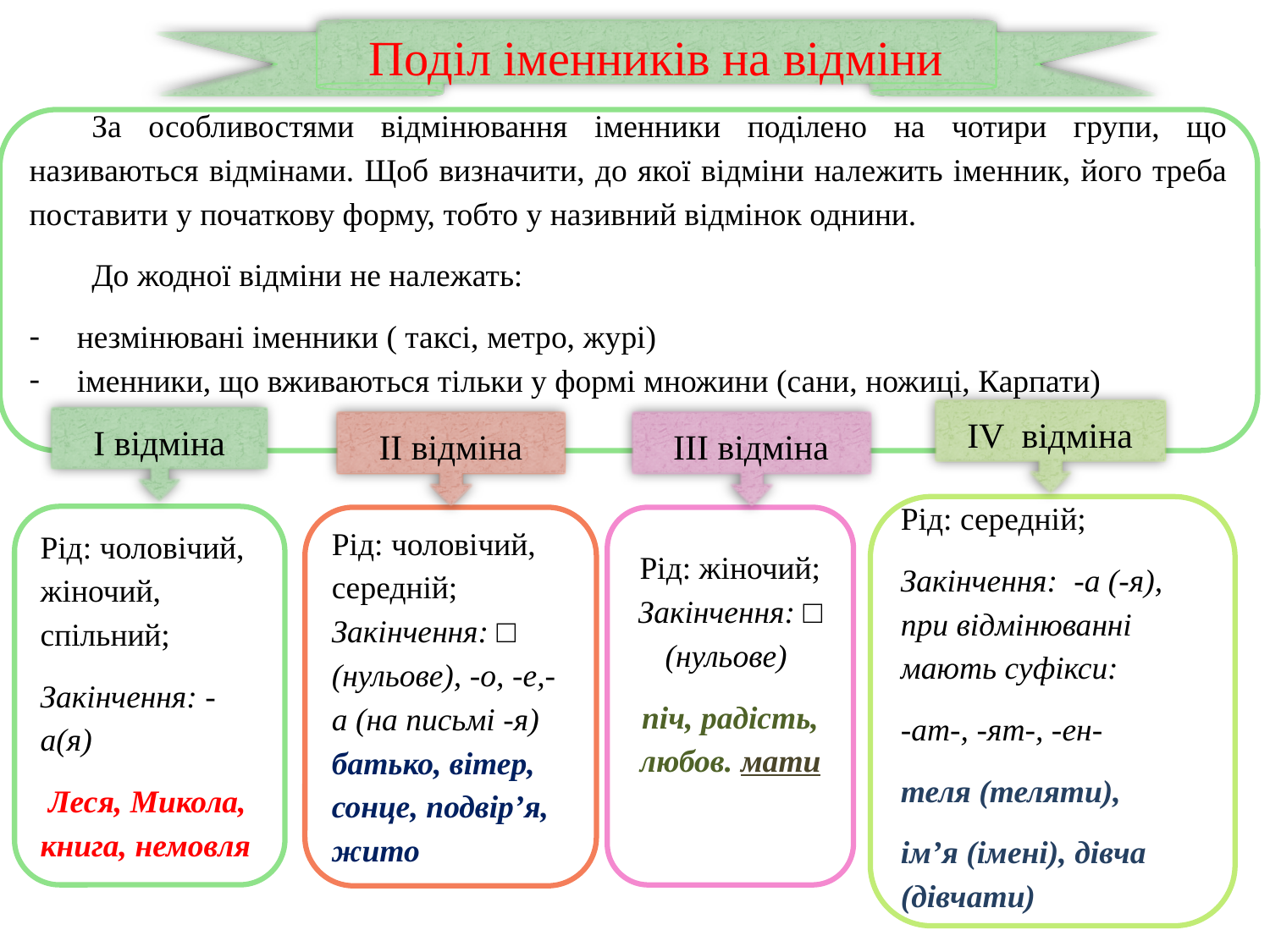

Поділ іменників на відміни

За особливостями відмінювання іменники поділено на чотири групи, що називаються відмінами. Щоб визначити, до якої відміни належить іменник, його треба поставити у початкову форму, тобто у називний відмінок однини.
До жодної відміни не належать:
незмінювані іменники ( таксі, метро, журі)
іменники, що вживаються тільки у формі множини (сани, ножиці, Карпати)

ІV  відміна
І відміна
ІІ відміна
ІІІ відміна

Рід: середній;
Закінчення:  -а (-я), при відмінюванні мають суфікси:
-ат-, -ят-, -ен-
теля (теляти),
ім’я (імені), дівча (дівчати)

Рід: чоловічий, жіночий, спільний;
Закінчення: -а(я)
 Леся, Микола, книга, немовля

Рід: чоловічий, середній; Закінчення: □ (нульове), -о, -е,-а (на письмі -я) батько, вітер, сонце, подвір’я, жито

Рід: жіночий; Закінчення: □ (нульове)
піч, радість, любов. мати